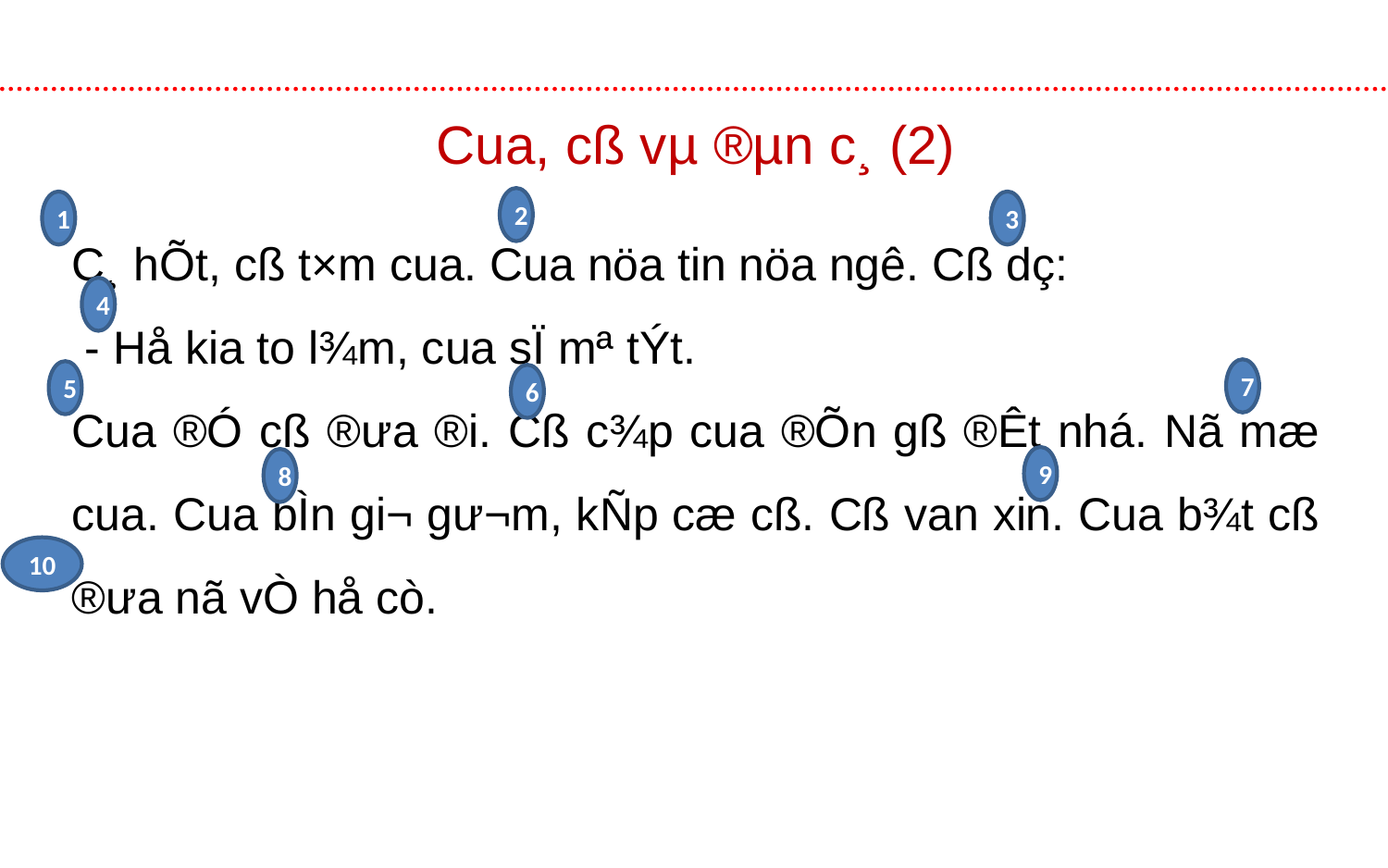

Cua, cß vµ ®µn c¸ (2)
2
3
1
C¸ hÕt, cß t×m cua. Cua nöa tin nöa ngê. Cß dç:
 - Hå kia to l¾m, cua sÏ mª tÝt.
Cua ®Ó cß ®ư­a ®i. Cß c¾p cua ®Õn gß ®Êt nhá. Nã mæ cua. Cua bÌn gi¬ gư­¬m, kÑp cæ cß. Cß van xin. Cua b¾t cß ®­ưa nã vÒ hå cò.
4
7
5
6
9
8
10